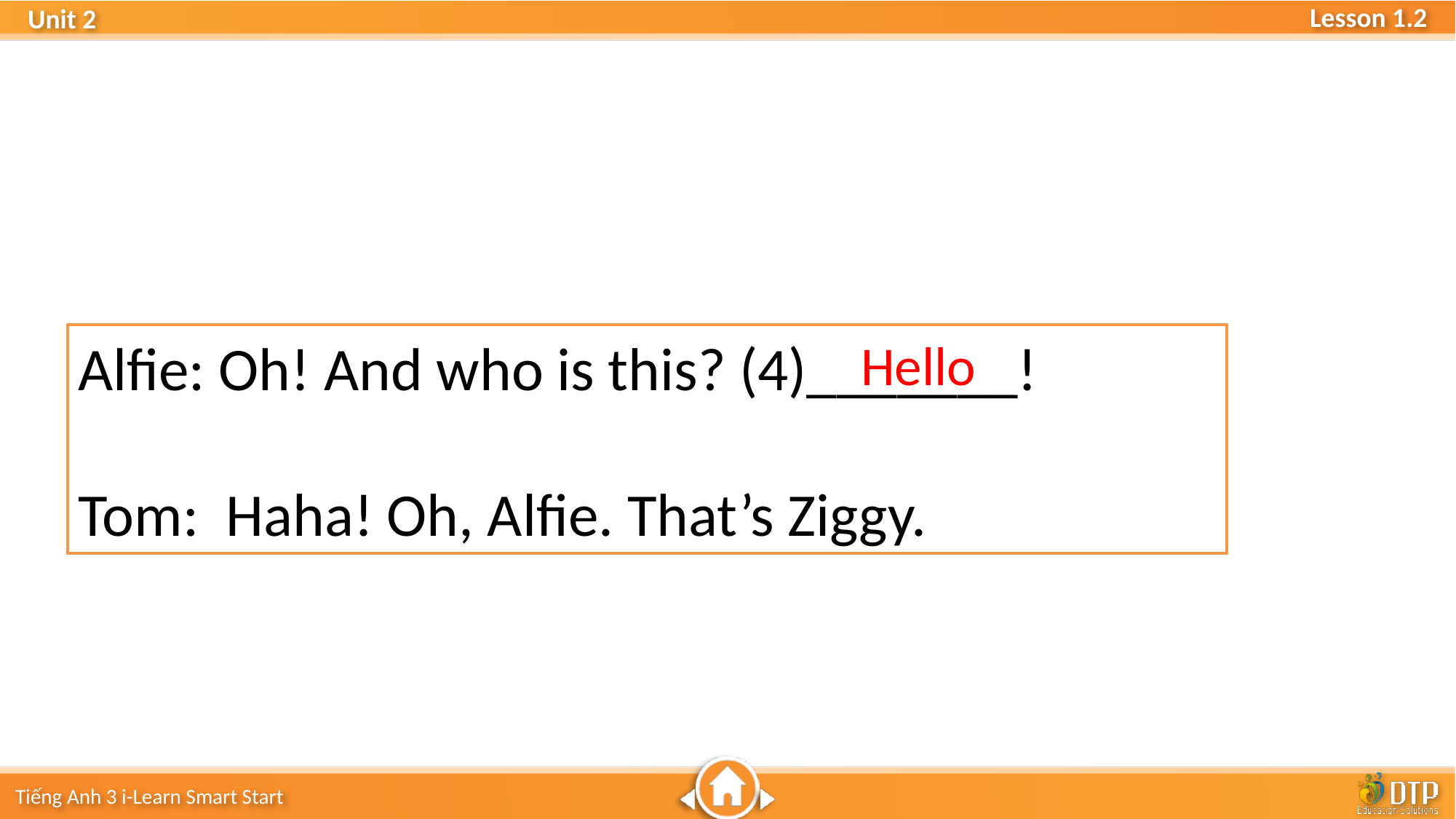

Alfie: Oh! And who is this? (4)_______!

Tom:  Haha! Oh, Alfie. That’s Ziggy.
Hello